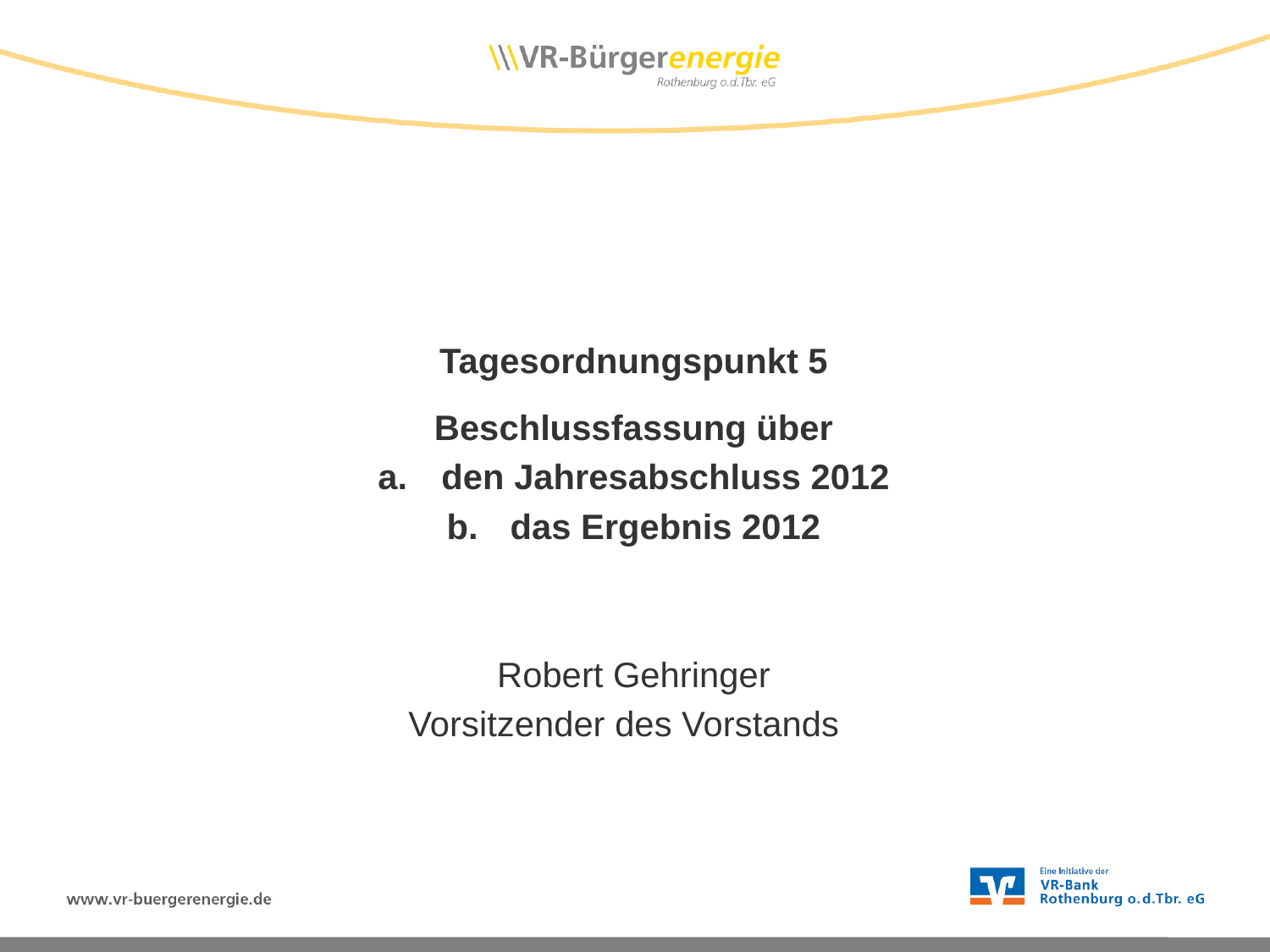

Tagesordnungspunkt 5
Beschlussfassung über
den Jahresabschluss 2012
das Ergebnis 2012

Robert Gehringer
Vorsitzender des Vorstands